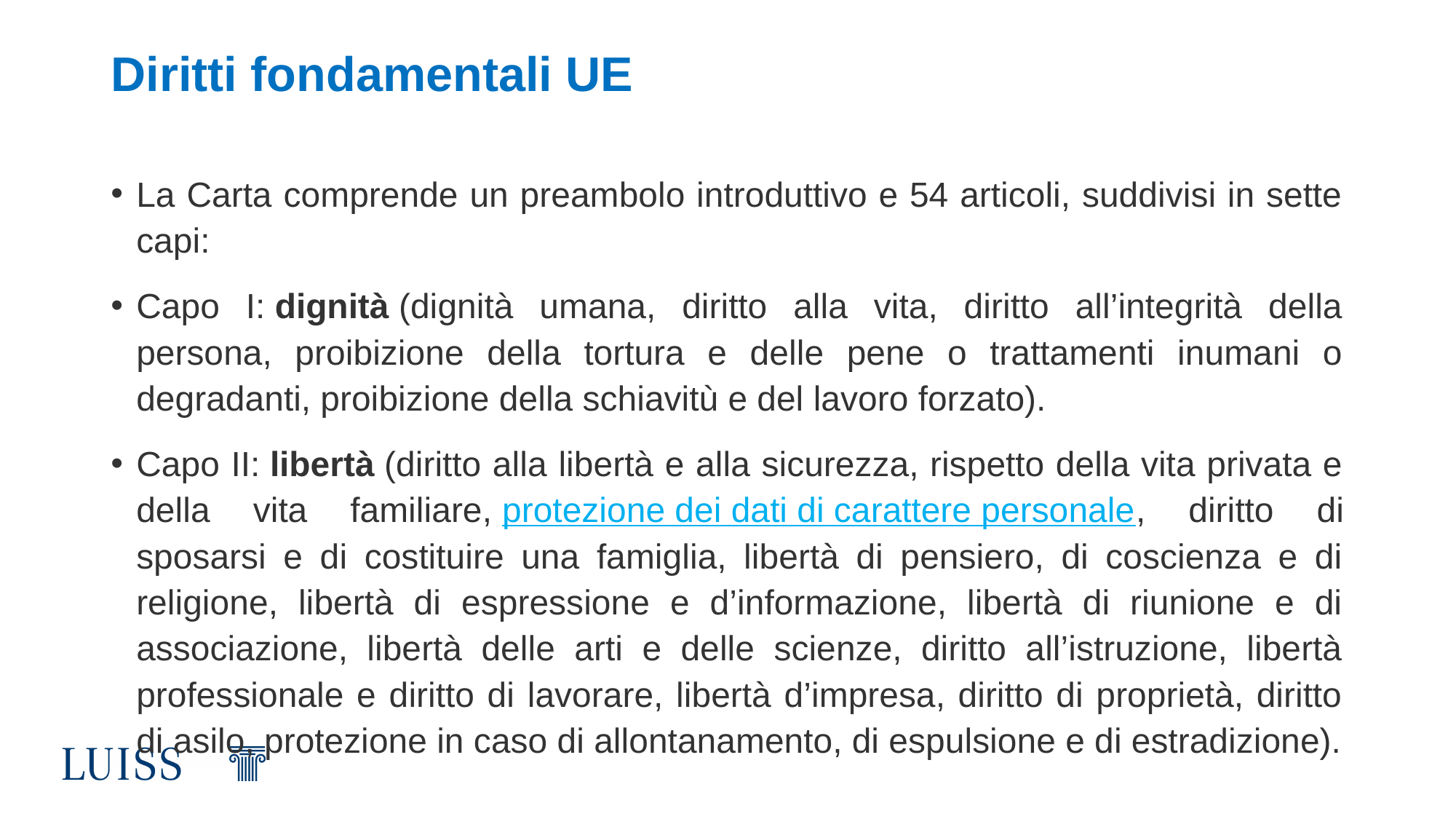

# Diritti fondamentali UE
La Carta comprende un preambolo introduttivo e 54 articoli, suddivisi in sette capi:
Capo I: dignità (dignità umana, diritto alla vita, diritto all’integrità della persona, proibizione della tortura e delle pene o trattamenti inumani o degradanti, proibizione della schiavitù e del lavoro forzato).
Capo II: libertà (diritto alla libertà e alla sicurezza, rispetto della vita privata e della vita familiare, protezione dei dati di carattere personale, diritto di sposarsi e di costituire una famiglia, libertà di pensiero, di coscienza e di religione, libertà di espressione e d’informazione, libertà di riunione e di associazione, libertà delle arti e delle scienze, diritto all’istruzione, libertà professionale e diritto di lavorare, libertà d’impresa, diritto di proprietà, diritto di asilo, protezione in caso di allontanamento, di espulsione e di estradizione).